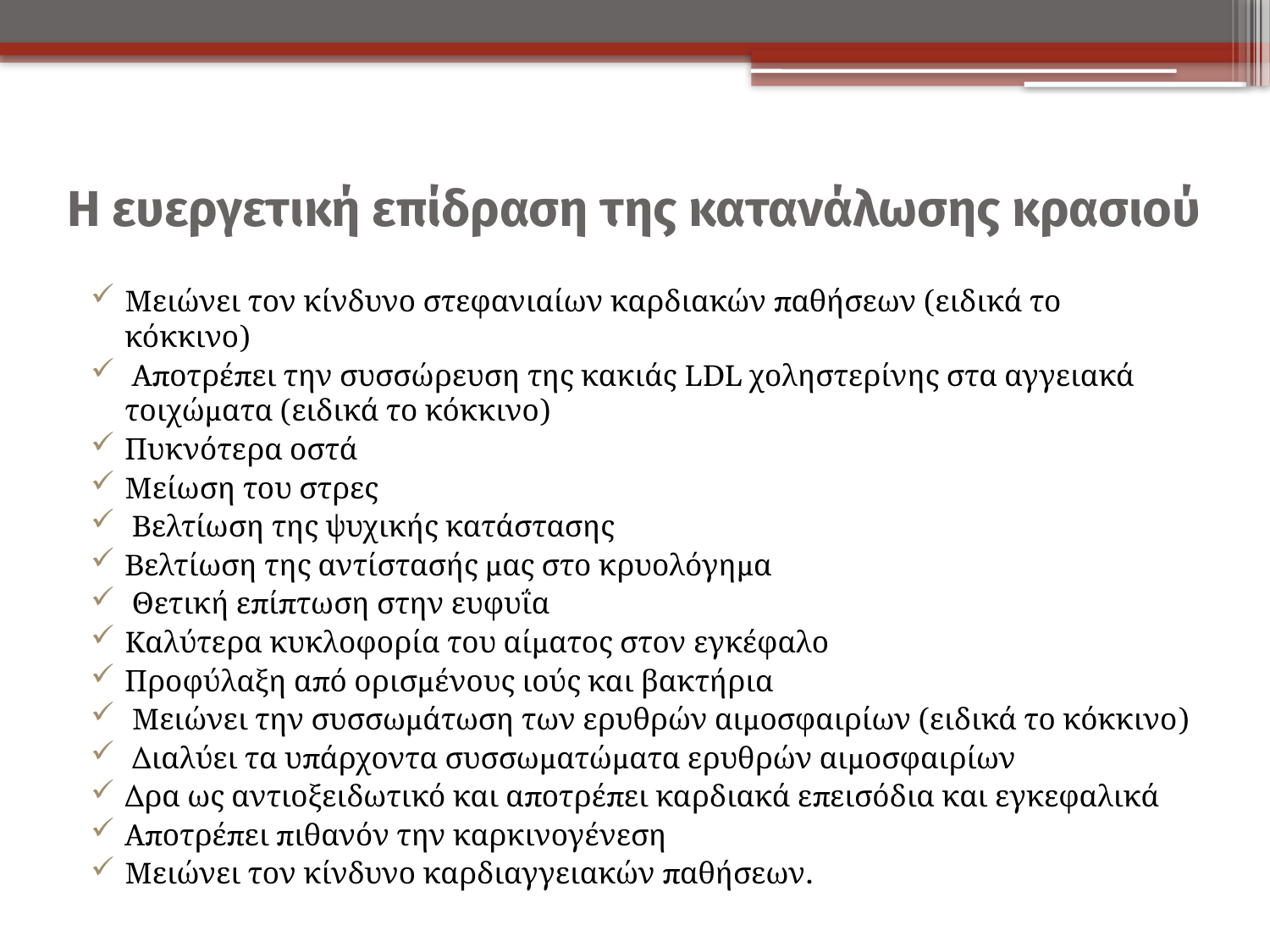

# Η ευεργετική επίδραση της κατανάλωσης κρασιού
Μειώνει τον κίνδυνο στεφανιαίων καρδιακών παθήσεων (ειδικά το κόκκινο)
 Αποτρέπει την συσσώρευση της κακιάς LDL χοληστερίνης στα αγγειακά τοιχώματα (ειδικά το κόκκινο)
Πυκνότερα οστά
Μείωση του στρες
 Βελτίωση της ψυχικής κατάστασης
Βελτίωση της αντίστασής μας στο κρυολόγημα
 Θετική επίπτωση στην ευφυΐα
Καλύτερα κυκλοφορία του αίματος στον εγκέφαλο
Προφύλαξη από ορισμένους ιούς και βακτήρια
 Μειώνει την συσσωμάτωση των ερυθρών αιμοσφαιρίων (ειδικά το κόκκινο)
 Διαλύει τα υπάρχοντα συσσωματώματα ερυθρών αιμοσφαιρίων
Δρα ως αντιοξειδωτικό και αποτρέπει καρδιακά επεισόδια και εγκεφαλικά
Αποτρέπει πιθανόν την καρκινογένεση
Μειώνει τον κίνδυνο καρδιαγγειακών παθήσεων.